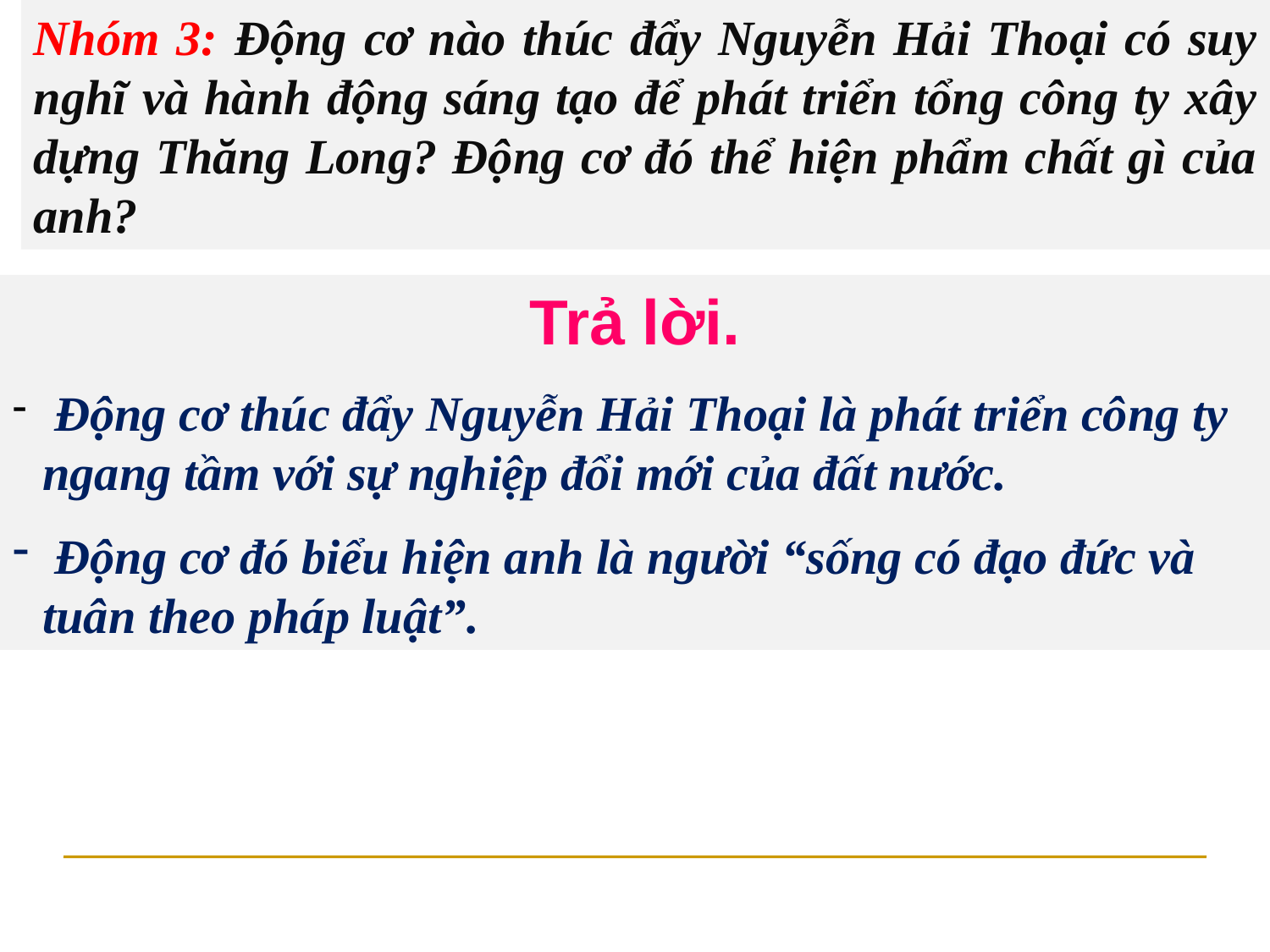

Nhóm 3: Động cơ nào thúc đẩy Nguyễn Hải Thoại có suy nghĩ và hành động sáng tạo để phát triển tổng công ty xây dựng Thăng Long? Động cơ đó thể hiện phẩm chất gì của anh?
Trả lời.
 Động cơ thúc đẩy Nguyễn Hải Thoại là phát triển công ty ngang tầm với sự nghiệp đổi mới của đất nước.
 Động cơ đó biểu hiện anh là người “sống có đạo đức và tuân theo pháp luật”.